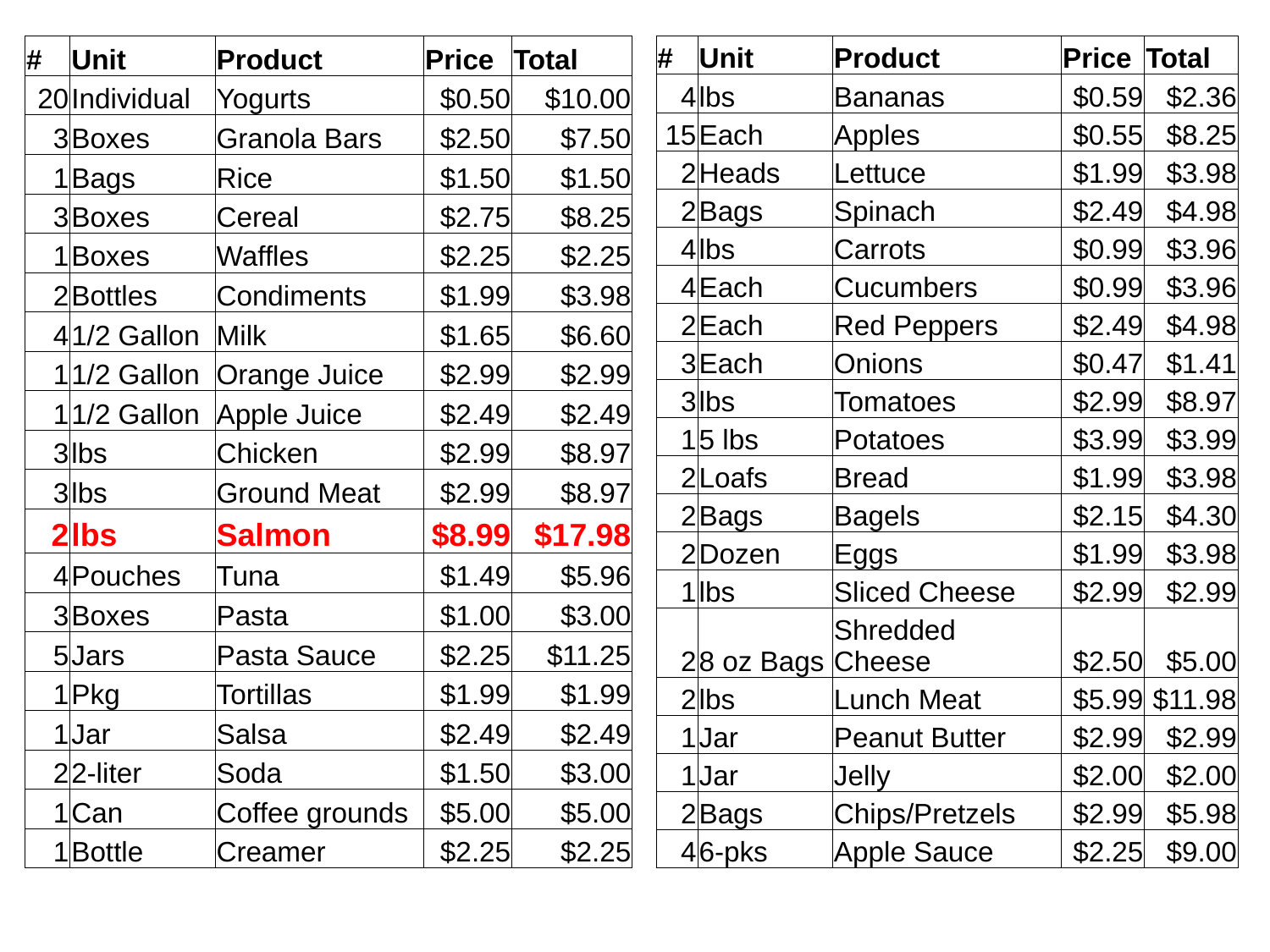

| # | Unit | Product | Price | Total |
| --- | --- | --- | --- | --- |
| 20 | Individual | Yogurts | $0.50 | $10.00 |
| 3 | Boxes | Granola Bars | $2.50 | $7.50 |
| 1 | Bags | Rice | $1.50 | $1.50 |
| 3 | Boxes | Cereal | $2.75 | $8.25 |
| 1 | Boxes | Waffles | $2.25 | $2.25 |
| 2 | Bottles | Condiments | $1.99 | $3.98 |
| 4 | 1/2 Gallon | Milk | $1.65 | $6.60 |
| 1 | 1/2 Gallon | Orange Juice | $2.99 | $2.99 |
| 1 | 1/2 Gallon | Apple Juice | $2.49 | $2.49 |
| 3 | lbs | Chicken | $2.99 | $8.97 |
| 3 | lbs | Ground Meat | $2.99 | $8.97 |
| 2 | lbs | Salmon | $8.99 | $17.98 |
| 4 | Pouches | Tuna | $1.49 | $5.96 |
| 3 | Boxes | Pasta | $1.00 | $3.00 |
| 5 | Jars | Pasta Sauce | $2.25 | $11.25 |
| 1 | Pkg | Tortillas | $1.99 | $1.99 |
| 1 | Jar | Salsa | $2.49 | $2.49 |
| 2 | 2-liter | Soda | $1.50 | $3.00 |
| 1 | Can | Coffee grounds | $5.00 | $5.00 |
| 1 | Bottle | Creamer | $2.25 | $2.25 |
| # | Unit | Product | Price | Total |
| --- | --- | --- | --- | --- |
| 4 | lbs | Bananas | $0.59 | $2.36 |
| 15 | Each | Apples | $0.55 | $8.25 |
| 2 | Heads | Lettuce | $1.99 | $3.98 |
| 2 | Bags | Spinach | $2.49 | $4.98 |
| 4 | lbs | Carrots | $0.99 | $3.96 |
| 4 | Each | Cucumbers | $0.99 | $3.96 |
| 2 | Each | Red Peppers | $2.49 | $4.98 |
| 3 | Each | Onions | $0.47 | $1.41 |
| 3 | lbs | Tomatoes | $2.99 | $8.97 |
| 1 | 5 lbs | Potatoes | $3.99 | $3.99 |
| 2 | Loafs | Bread | $1.99 | $3.98 |
| 2 | Bags | Bagels | $2.15 | $4.30 |
| 2 | Dozen | Eggs | $1.99 | $3.98 |
| 1 | lbs | Sliced Cheese | $2.99 | $2.99 |
| 2 | 8 oz Bags | Shredded Cheese | $2.50 | $5.00 |
| 2 | lbs | Lunch Meat | $5.99 | $11.98 |
| 1 | Jar | Peanut Butter | $2.99 | $2.99 |
| 1 | Jar | Jelly | $2.00 | $2.00 |
| 2 | Bags | Chips/Pretzels | $2.99 | $5.98 |
| 4 | 6-pks | Apple Sauce | $2.25 | $9.00 |